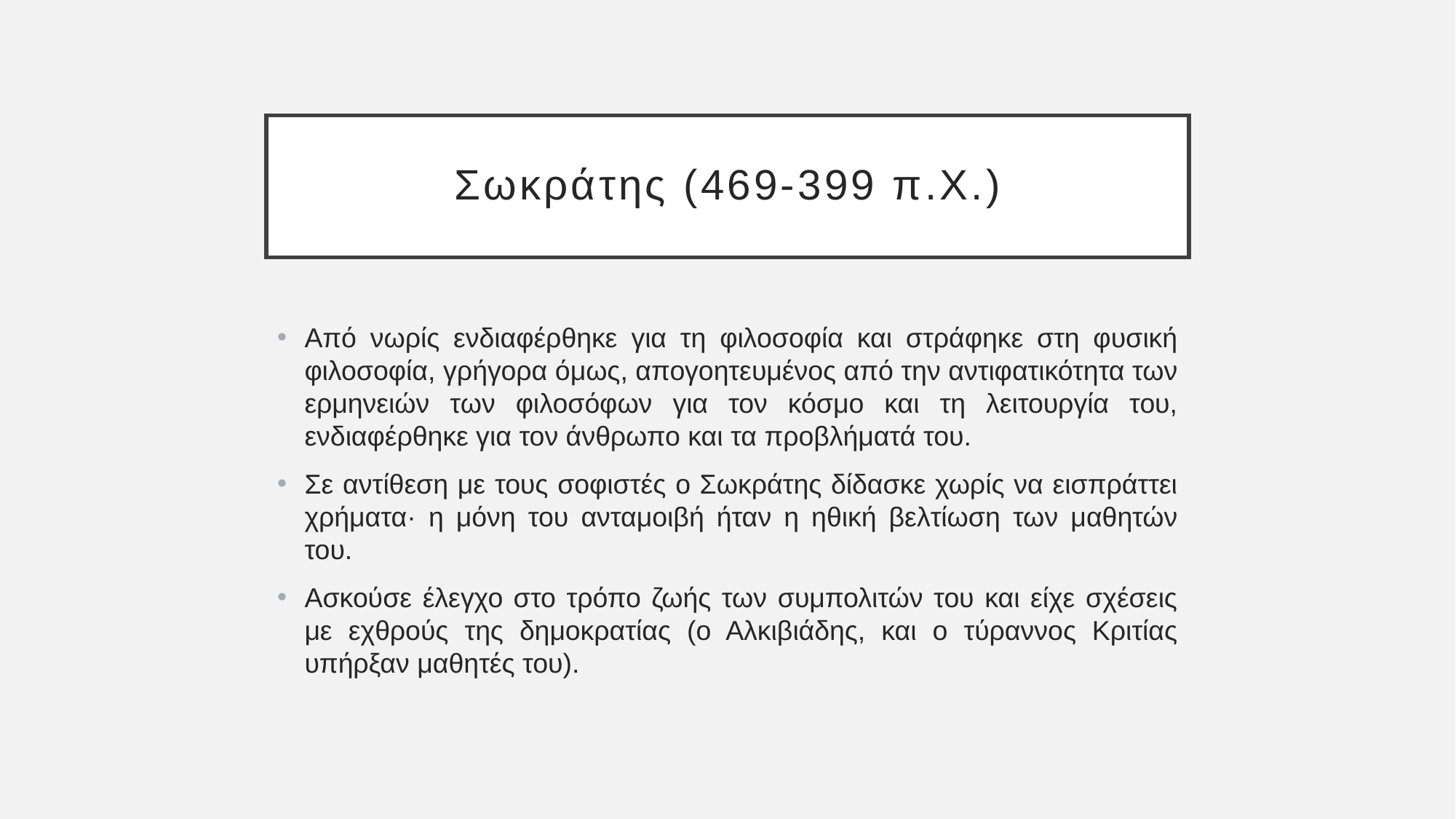

# Σωκράτης (469-399 π.Χ.)
Από νωρίς ενδιαφέρθηκε για τη φιλοσοφία και στράφηκε στη φυσική φιλοσοφία, γρήγορα όμως, απογοητευμένος από την αντιφατικότητα των ερμηνειών των φιλοσόφων για τον κόσμο και τη λειτουργία του, ενδιαφέρθηκε για τον άνθρωπο και τα προβλήματά του.
Σε αντίθεση με τους σοφιστές ο Σωκράτης δίδασκε χωρίς να εισπράττει χρήματα· η μόνη του ανταμοιβή ήταν η ηθική βελτίωση των μαθητών του.
Aσκούσε έλεγχο στο τρόπο ζωής των συμπολιτών του και είχε σχέσεις με εχθρούς της δημοκρατίας (ο Αλκιβιάδης, και ο τύραννος Κριτίας υπήρξαν μαθητές του).